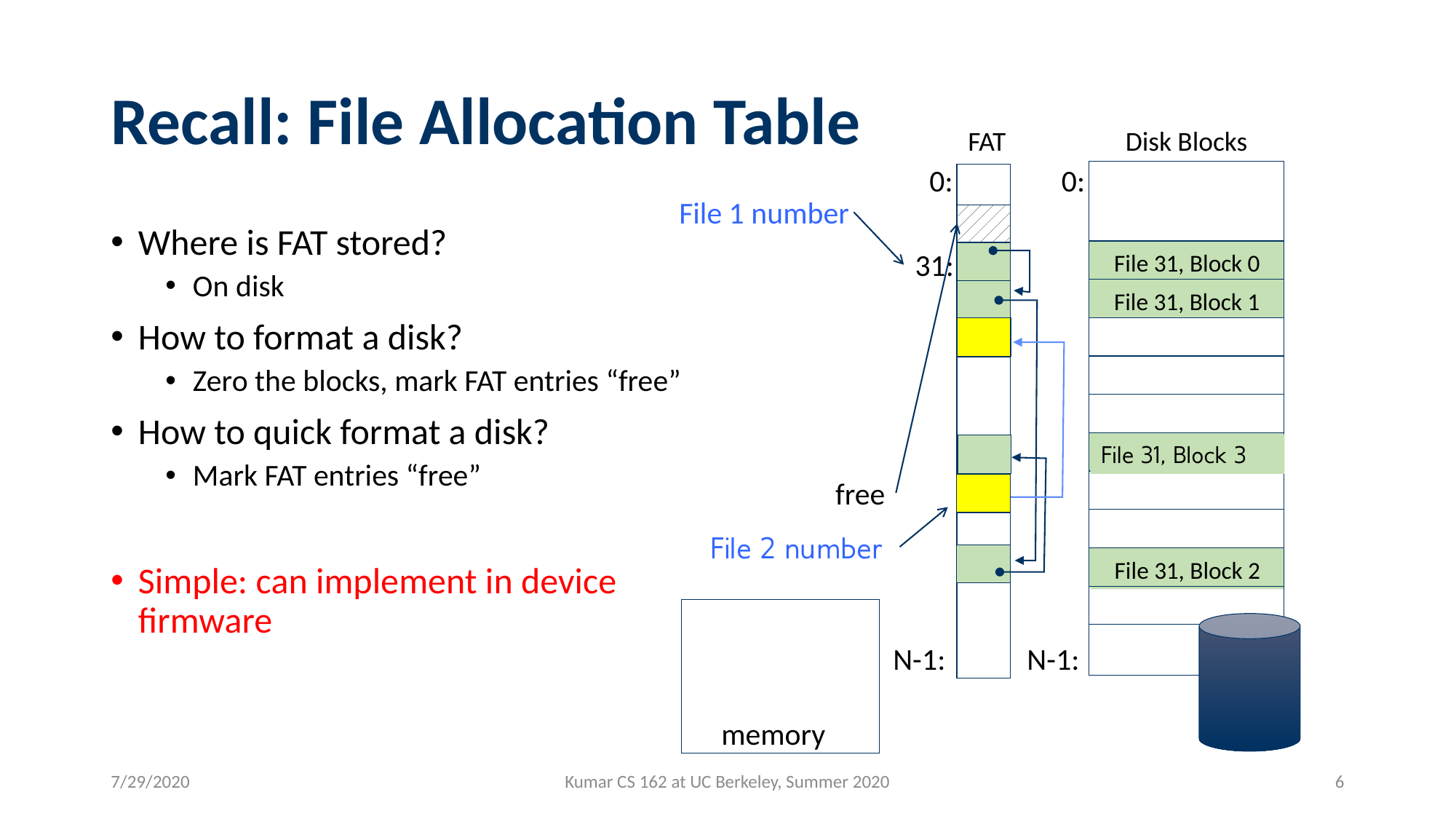

# Recall: File Allocation Table
FAT
Disk Blocks
0:
0:

File 1 number
31:

free

Where is FAT stored?
On disk
How to format a disk?
Zero the blocks, mark FAT entries “free”
How to quick format a disk?
Mark FAT entries “free”

Simple: can implement in device firmware

File 31, Block 0

File 31, Block 1

File 31, Block 3

File 2 number

File 31, Block 2

N-1:
N-1:
memory
7/29/2020
Kumar CS 162 at UC Berkeley, Summer 2020
6